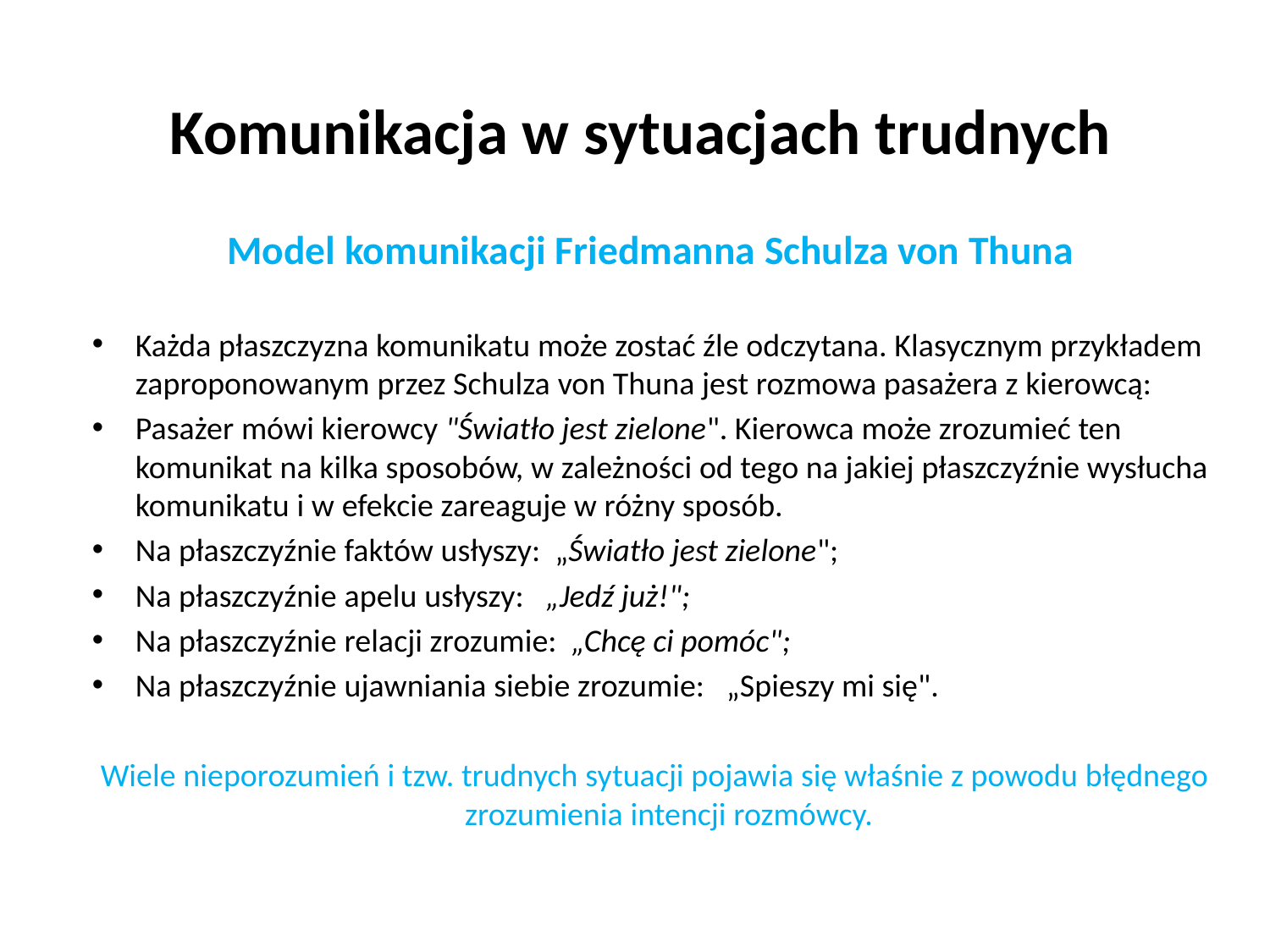

# Komunikacja w sytuacjach trudnych
Model komunikacji Friedmanna Schulza von Thuna

Każda płaszczyzna komunikatu może zostać źle odczytana. Klasycznym przykładem zaproponowanym przez Schulza von Thuna jest rozmowa pasażera z kierowcą:
Pasażer mówi kierowcy "Światło jest zielone". Kierowca może zrozumieć ten komunikat na kilka sposobów, w zależności od tego na jakiej płaszczyźnie wysłucha komunikatu i w efekcie zareaguje w różny sposób.
Na płaszczyźnie faktów usłyszy:  „Światło jest zielone";
Na płaszczyźnie apelu usłyszy:   „Jedź już!";
Na płaszczyźnie relacji zrozumie:  „Chcę ci pomóc";
Na płaszczyźnie ujawniania siebie zrozumie:   „Spieszy mi się".

 Wiele nieporozumień i tzw. trudnych sytuacji pojawia się właśnie z powodu błędnego zrozumienia intencji rozmówcy.